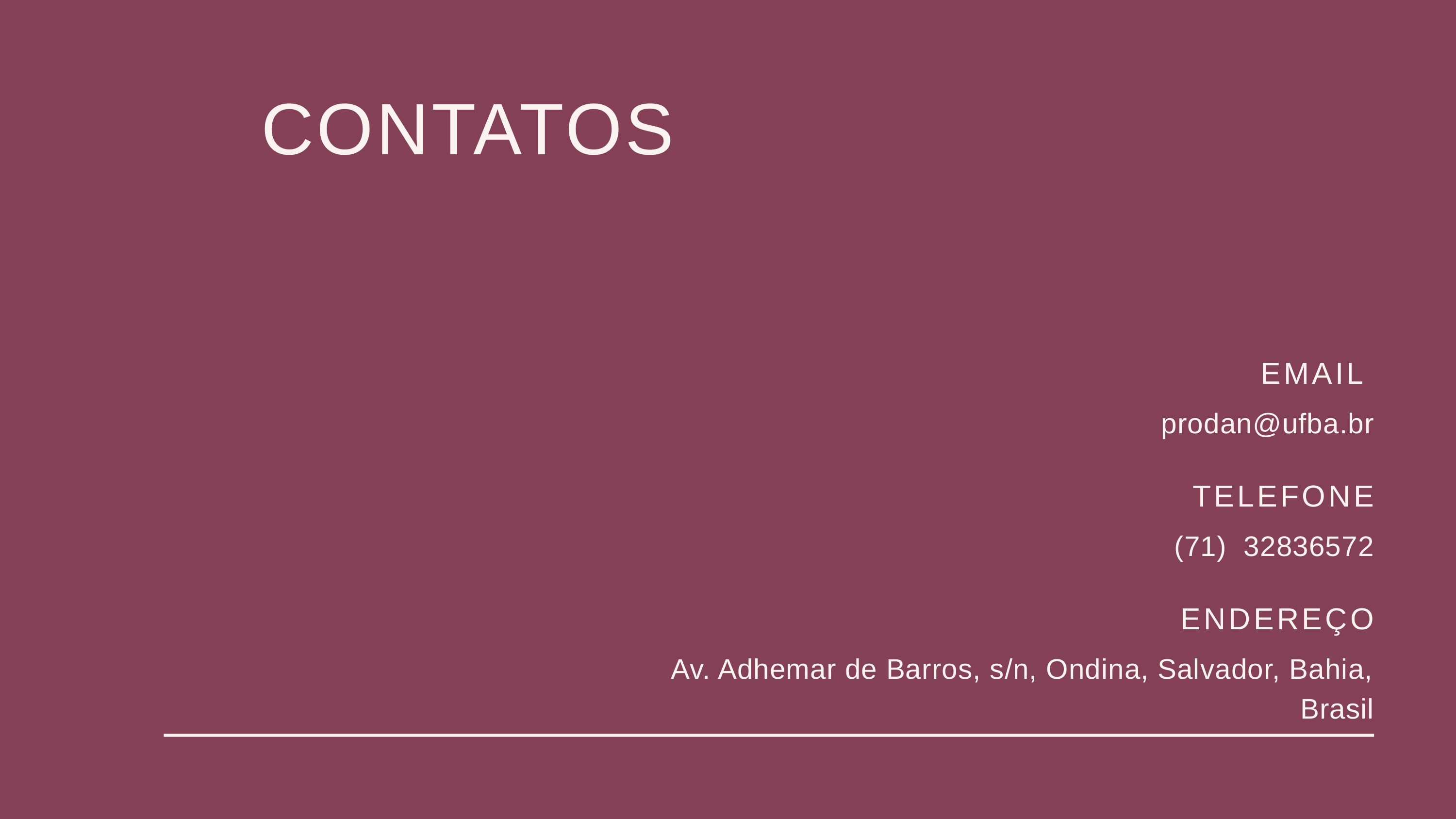

CONTATOS

EMAIL
prodan@ufba.br
TELEFONE
(71)  32836572
ENDEREÇO
Av. Adhemar de Barros, s/n, Ondina, Salvador, Bahia, Brasil